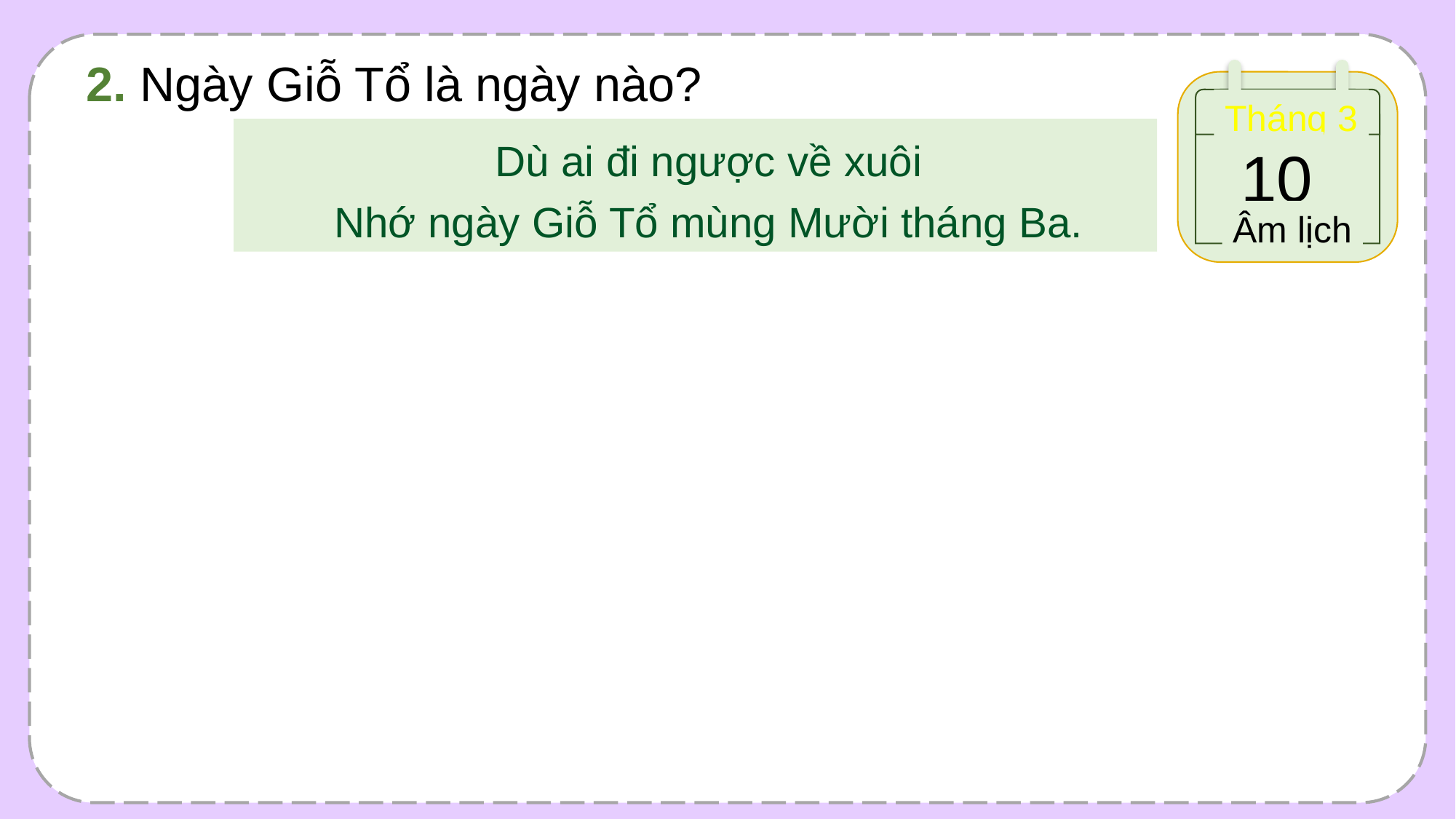

2. Ngày Giỗ Tổ là ngày nào?

Tháng 3

10
Âm lịch
Dù ai đi ngược về xuôi
Nhớ ngày Giỗ Tổ mùng Mười tháng Ba.